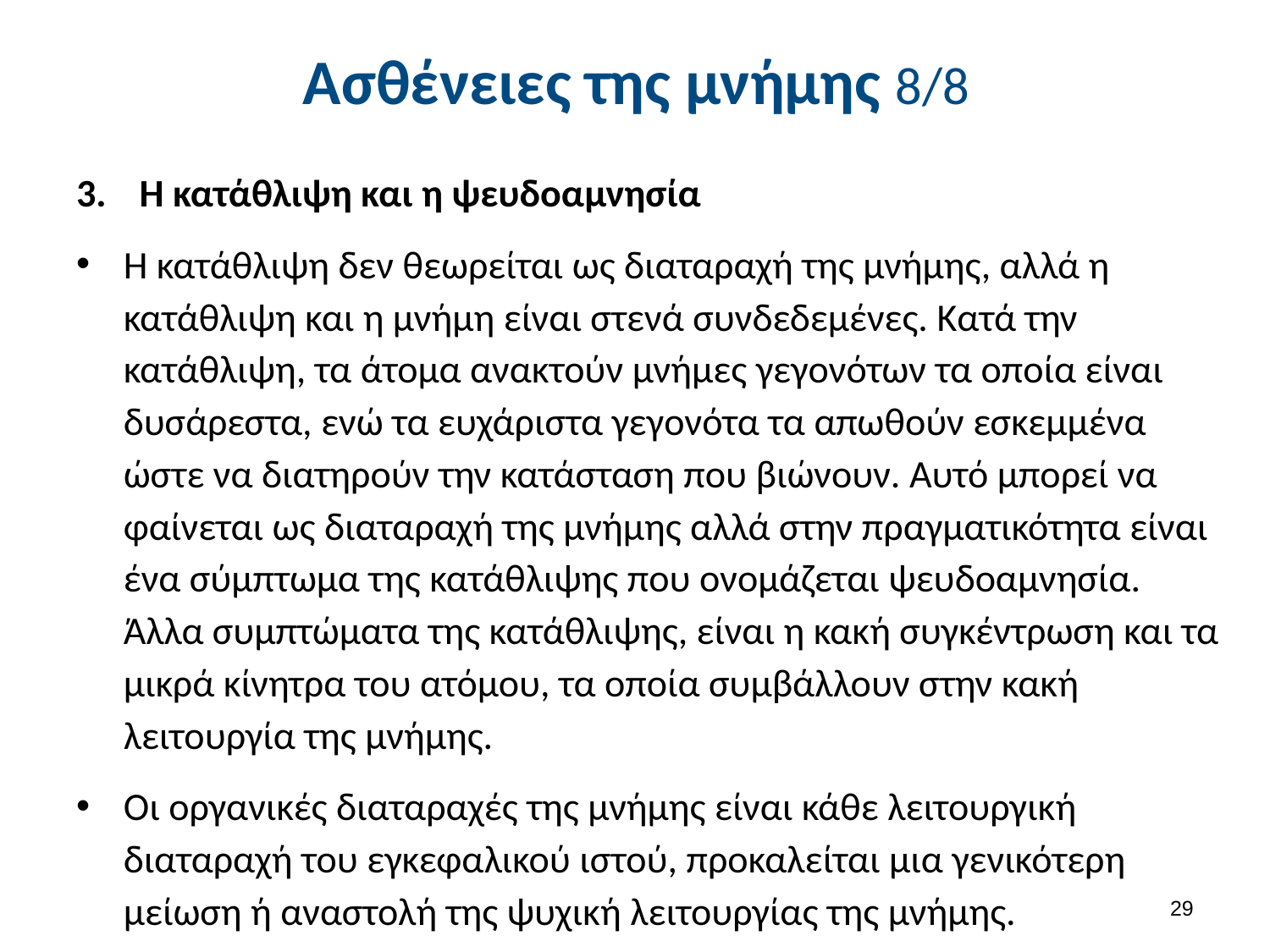

# Ασθένειες της μνήμης 8/8
Η κατάθλιψη και η ψευδοαμνησία
Η κατάθλιψη δεν θεωρείται ως διαταραχή της μνήμης, αλλά η κατάθλιψη και η μνήμη είναι στενά συνδεδεμένες. Κατά την κατάθλιψη, τα άτομα ανακτούν μνήμες γεγονότων τα οποία είναι δυσάρεστα, ενώ τα ευχάριστα γεγονότα τα απωθούν εσκεμμένα ώστε να διατηρούν την κατάσταση που βιώνουν. Αυτό μπορεί να φαίνεται ως διαταραχή της μνήμης αλλά στην πραγματικότητα είναι ένα σύμπτωμα της κατάθλιψης που ονομάζεται ψευδοαμνησία. Άλλα συμπτώματα της κατάθλιψης, είναι η κακή συγκέντρωση και τα μικρά κίνητρα του ατόμου, τα οποία συμβάλλουν στην κακή λειτουργία της μνήμης.
Οι οργανικές διαταραχές της μνήμης είναι κάθε λειτουργική διαταραχή του εγκεφαλικού ιστού, προκαλείται μια γενικότερη μείωση ή αναστολή της ψυχική λειτουργίας της μνήμης.
29